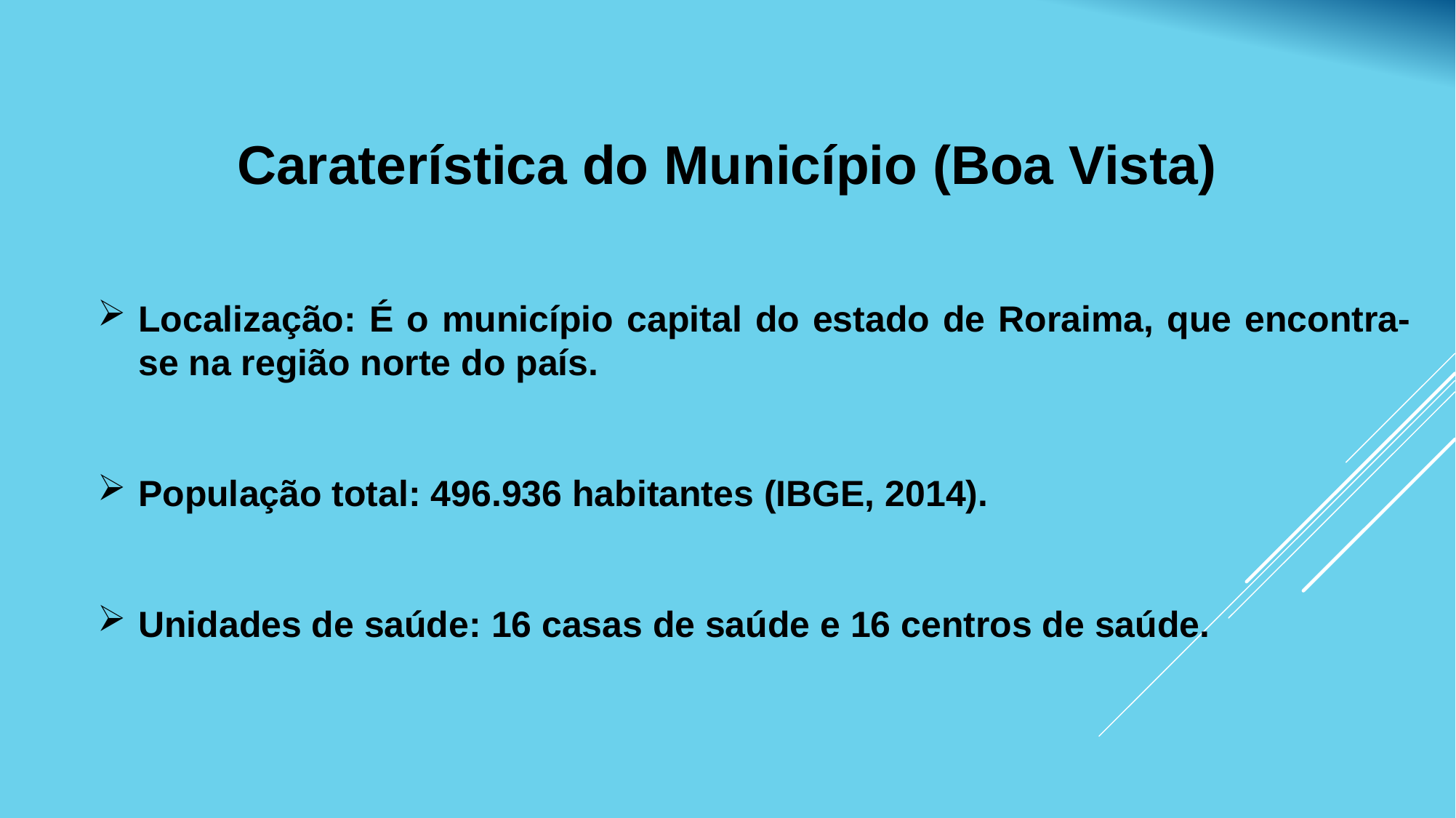

Caraterística do Município (Boa Vista)
Localização: É o município capital do estado de Roraima, que encontra-se na região norte do país.

População total: 496.936 habitantes (IBGE, 2014).

Unidades de saúde: 16 casas de saúde e 16 centros de saúde.